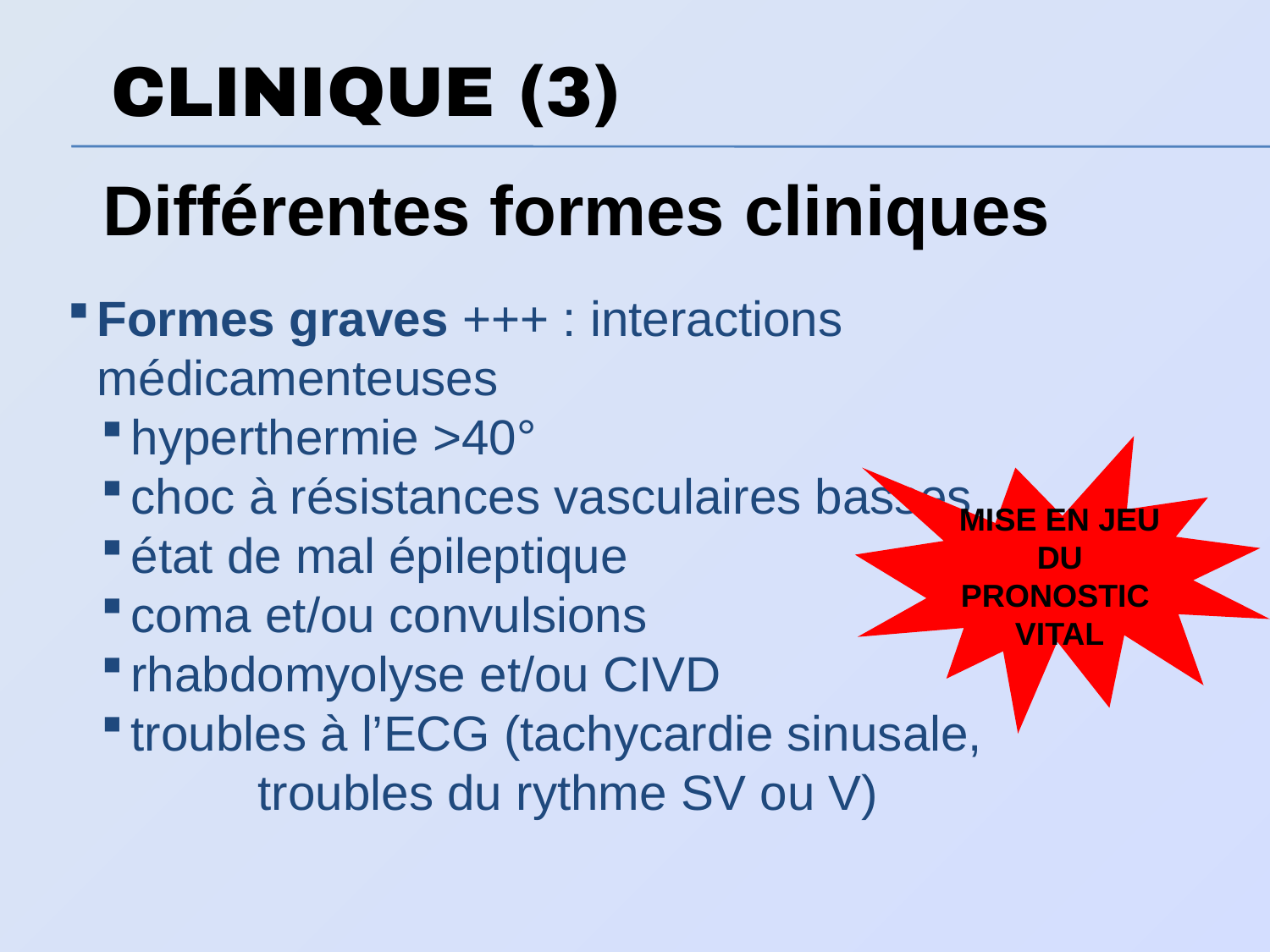

CLINIQUE (3)
	Différentes formes cliniques

Formes graves +++ : interactions médicamenteuses
hyperthermie >40°
choc à résistances vasculaires basses
état de mal épileptique
coma et/ou convulsions
rhabdomyolyse et/ou CIVD
troubles à l’ECG (tachycardie sinusale,
	troubles du rythme SV ou V)
MISE EN JEU DU PRONOSTIC  VITAL